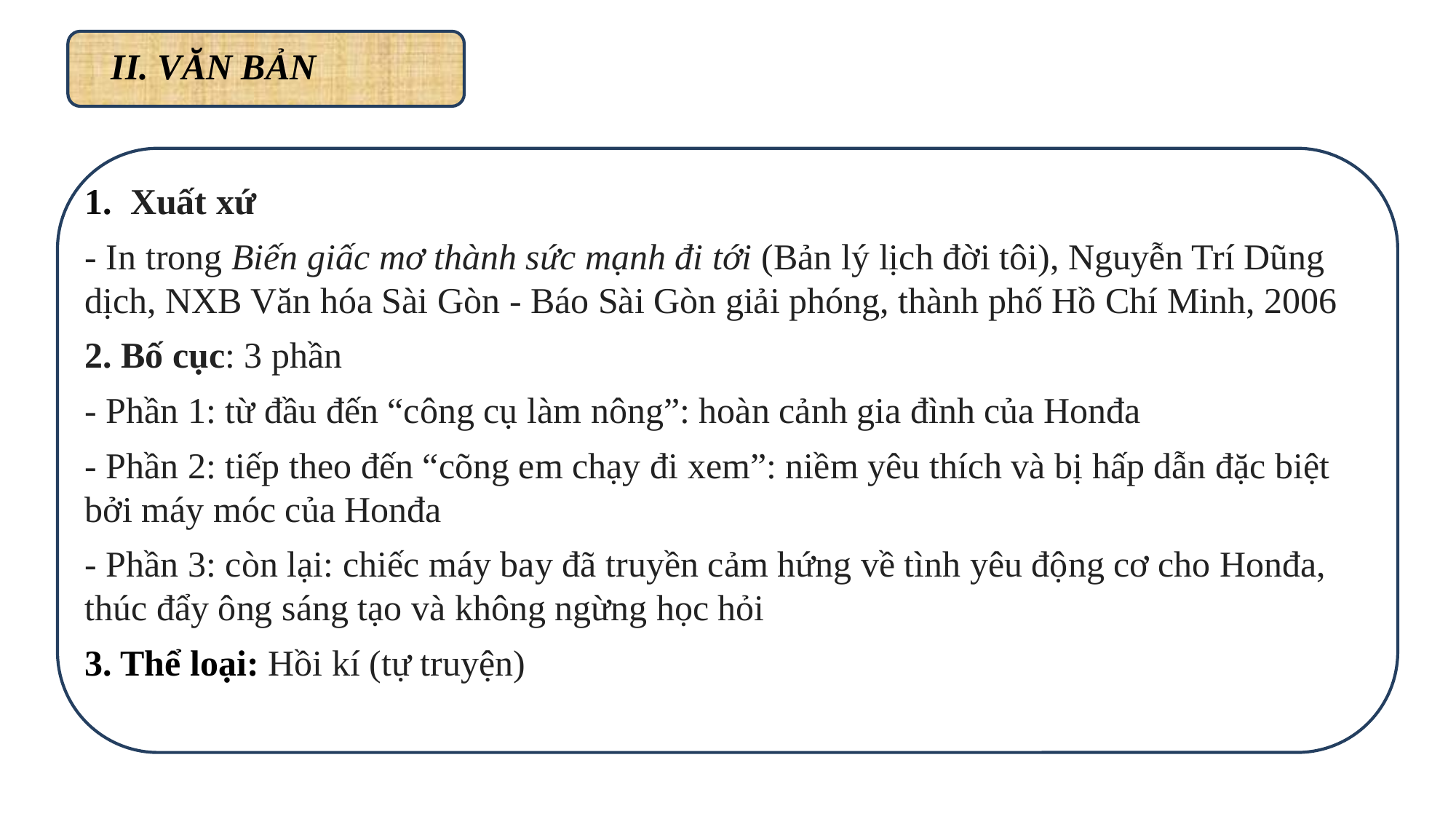

II. VĂN BẢN

1.  Xuất xứ
- In trong Biến giấc mơ thành sức mạnh đi tới (Bản lý lịch đời tôi), Nguyễn Trí Dũng dịch, NXB Văn hóa Sài Gòn - Báo Sài Gòn giải phóng, thành phố Hồ Chí Minh, 2006
2. Bố cục: 3 phần
- Phần 1: từ đầu đến “công cụ làm nông”: hoàn cảnh gia đình của Honđa
- Phần 2: tiếp theo đến “cõng em chạy đi xem”: niềm yêu thích và bị hấp dẫn đặc biệt bởi máy móc của Honđa
- Phần 3: còn lại: chiếc máy bay đã truyền cảm hứng về tình yêu động cơ cho Honđa, thúc đẩy ông sáng tạo và không ngừng học hỏi
3. Thể loại: Hồi kí (tự truyện)